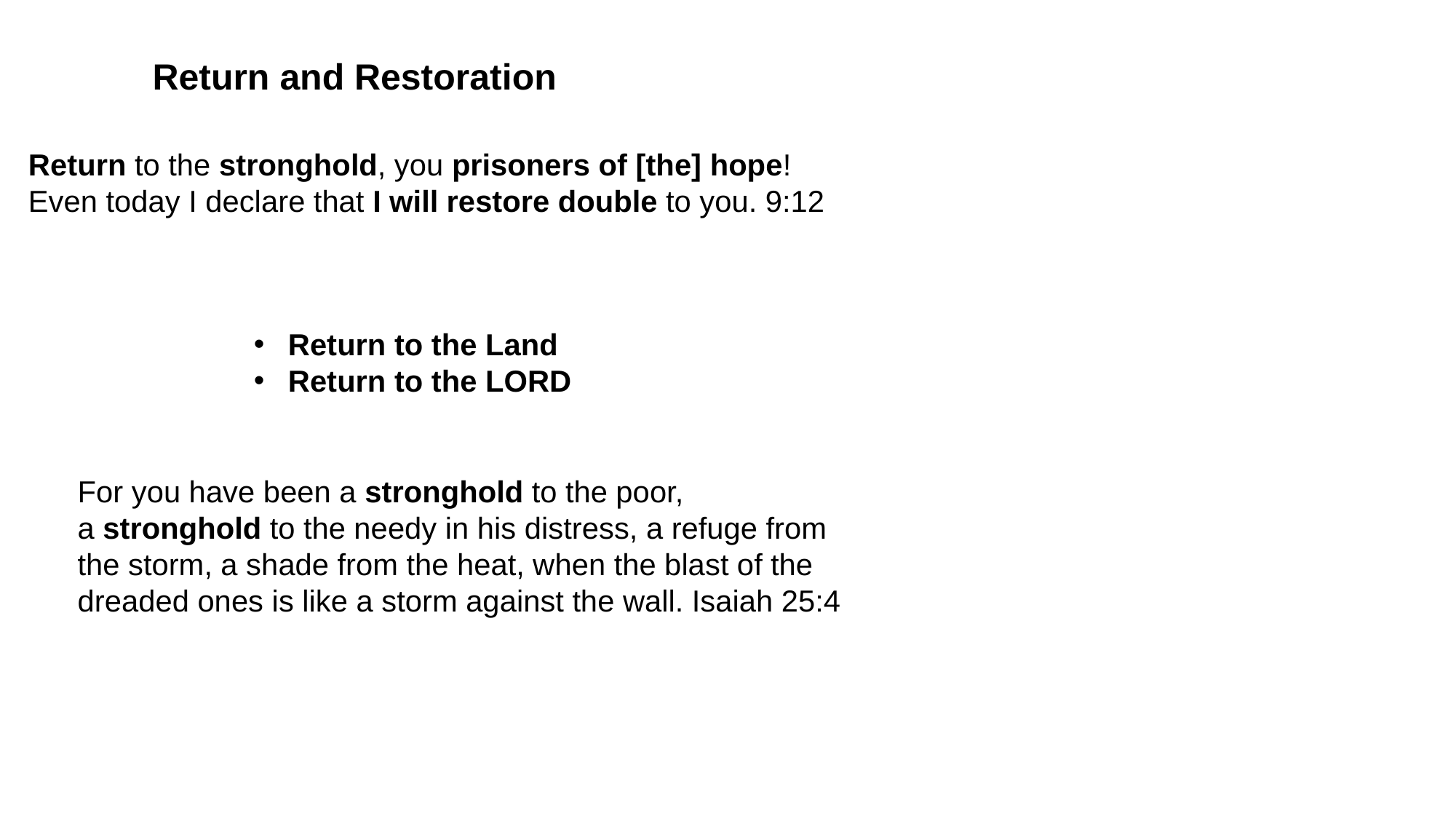

Return and Restoration
Return to the stronghold, you prisoners of [the] hope!
Even today I declare that I will restore double to you. 9:12
Return to the Land
Return to the LORD
For you have been a stronghold to the poor, a stronghold to the needy in his distress, a refuge from the storm, a shade from the heat, when the blast of the dreaded ones is like a storm against the wall. Isaiah 25:4